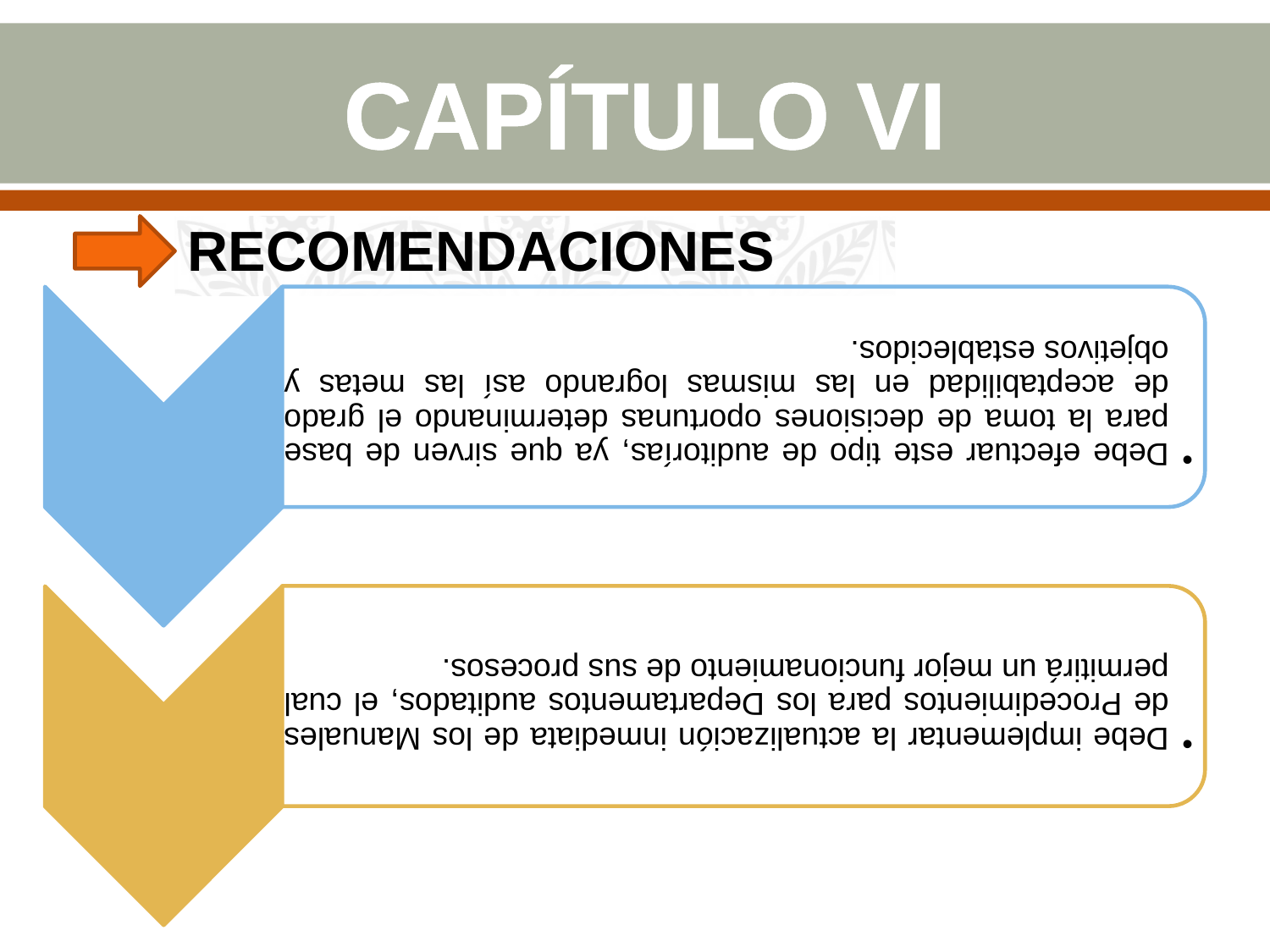

# CAPÍTULO VI

RECOMENDACIONES

Debe efectuar este tipo de auditorías, ya que sirven de base para la toma de decisiones oportunas determinando el grado de aceptabilidad en las mismas logrando así las metas y objetivos establecidos.

Debe implementar la actualización inmediata de los Manuales de Procedimientos para los Departamentos auditados, el cual permitirá un mejor funcionamiento de sus procesos.